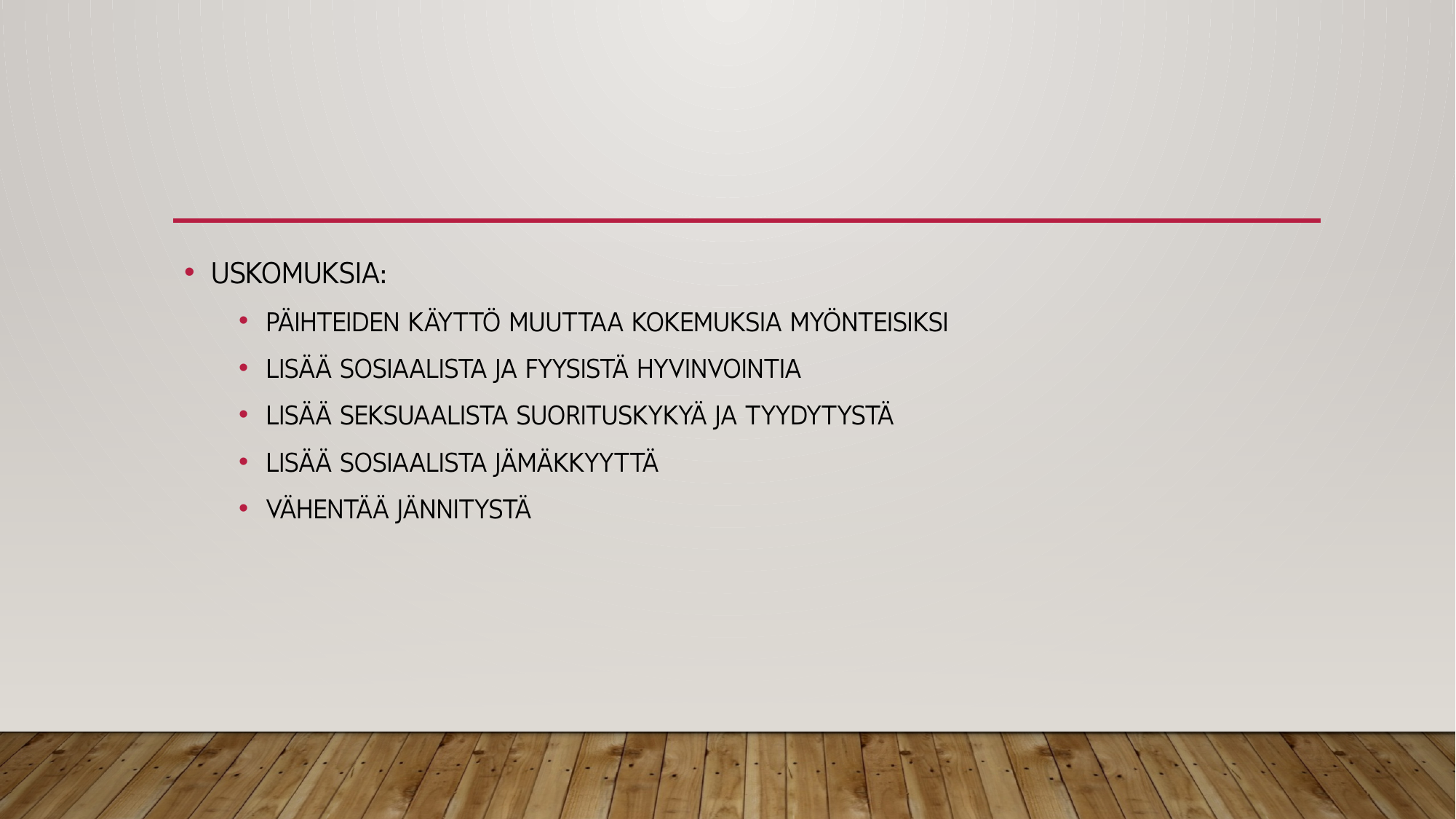

#
USKOMUKSIA:
PÄIHTEIDEN KÄYTTÖ MUUTTAA KOKEMUKSIA MYÖNTEISIKSI
LISÄÄ SOSIAALISTA JA FYYSISTÄ HYVINVOINTIA
LISÄÄ SEKSUAALISTA SUORITUSKYKYÄ JA TYYDYTYSTÄ
LISÄÄ SOSIAALISTA JÄMÄKKYYTTÄ
VÄHENTÄÄ JÄNNITYSTÄ